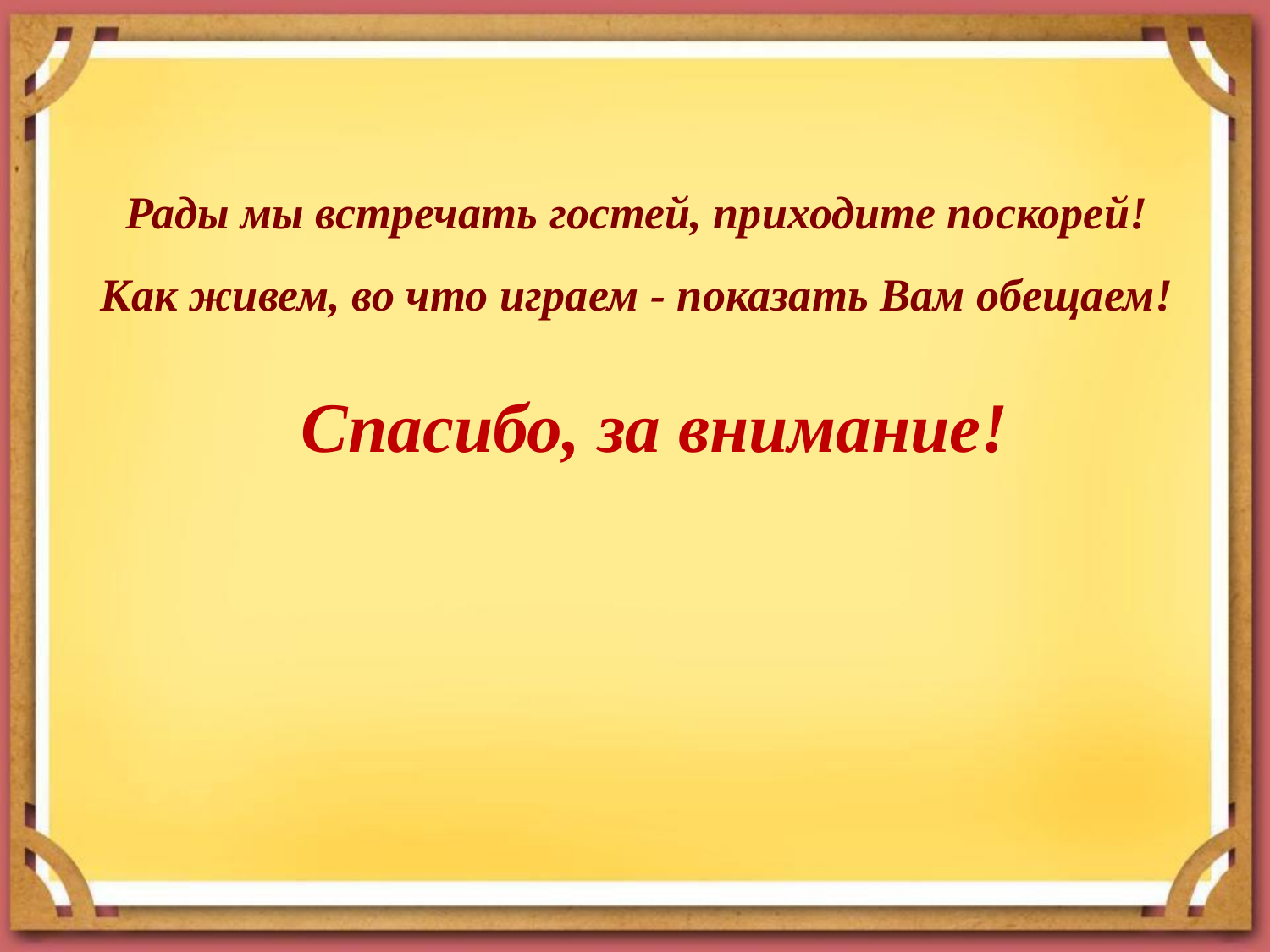

Рады мы встречать гостей, приходите поскорей!
Как живем, во что играем - показать Вам обещаем!
Спасибо, за внимание!